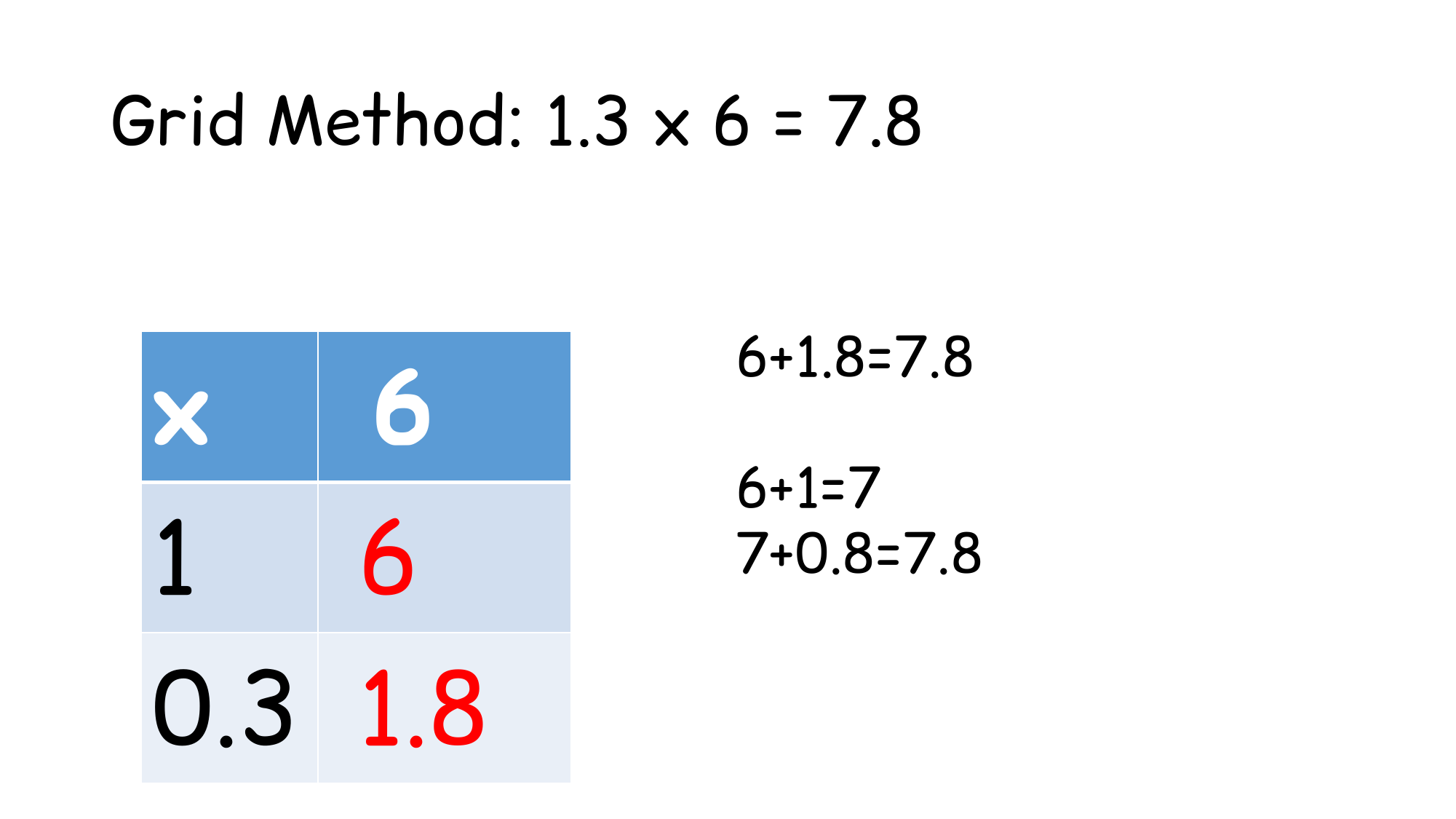

# Grid Method: 1.3 x 6 = 7.8
6+1.8=7.8

6+1=7
7+0.8=7.8

| x | 6 |
| --- | --- |
| 1 | 6 |
| 0.3 | 1.8 |